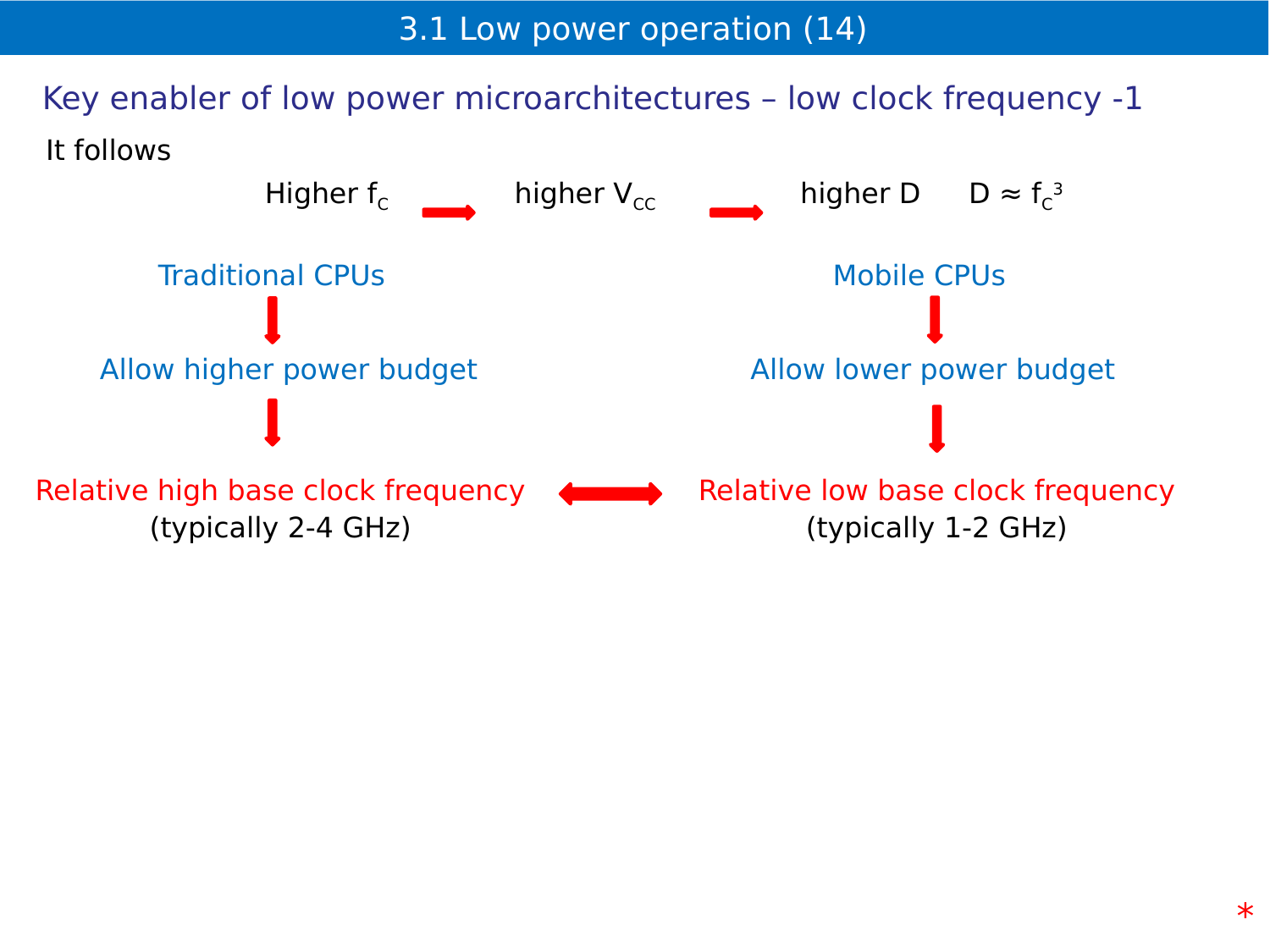

# 3.1 Low power operation (14)
Key enabler of low power microarchitectures – low clock frequency -1
It follows
Higher fC
higher VCC
higher D
D ≈ fC3

Traditional CPUs
Mobile CPUs

Allow higher power budget
Allow lower power budget

Relative high base clock frequency
(typically 2-4 GHz)
Relative low base clock frequency
(typically 1-2 GHz)

*